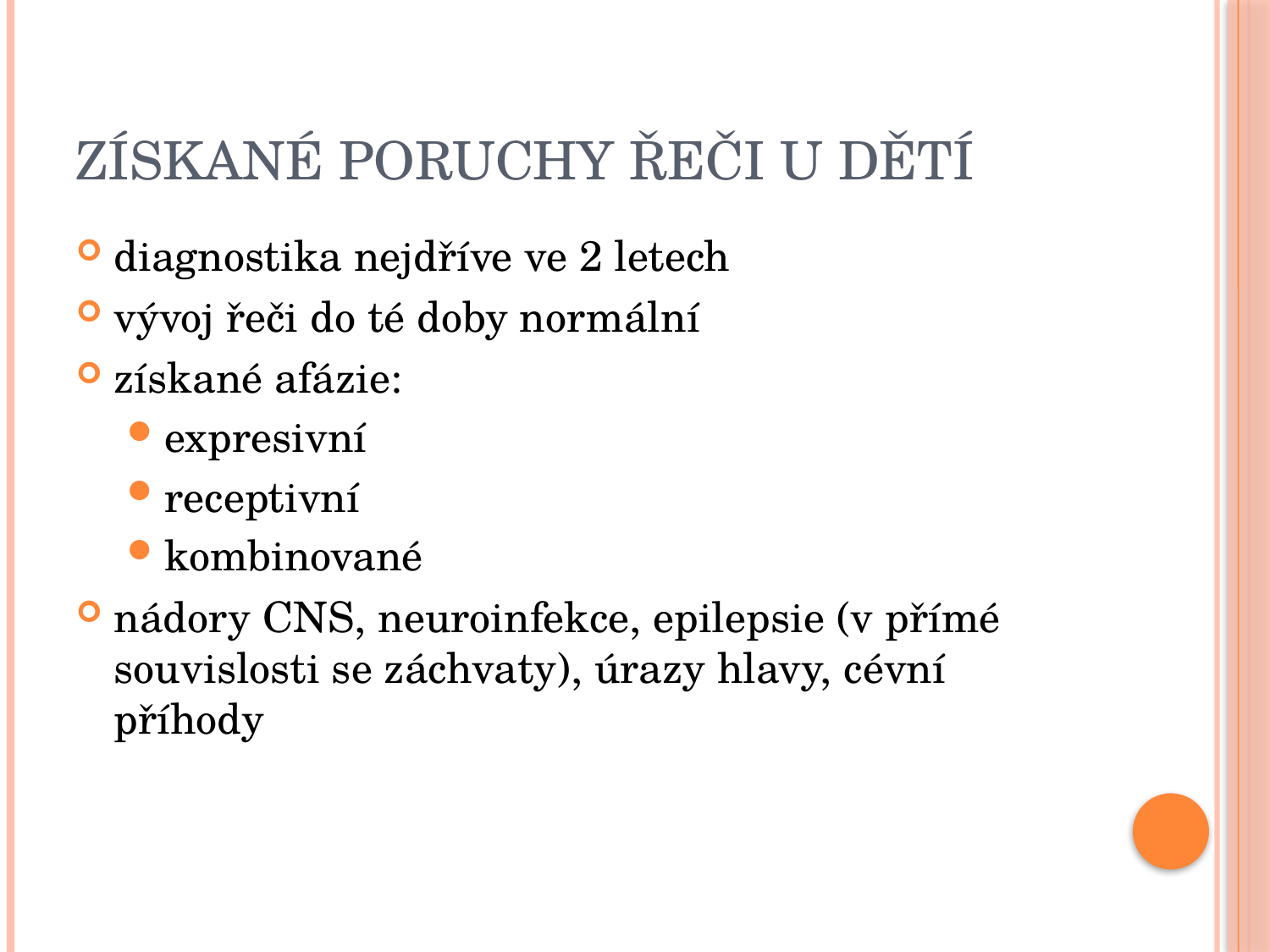

# Získané poruchy řeči u dětí
diagnostika nejdříve ve 2 letech
vývoj řeči do té doby normální
získané afázie:
expresivní
receptivní
kombinované
nádory CNS, neuroinfekce, epilepsie (v přímé souvislosti se záchvaty), úrazy hlavy, cévní příhody